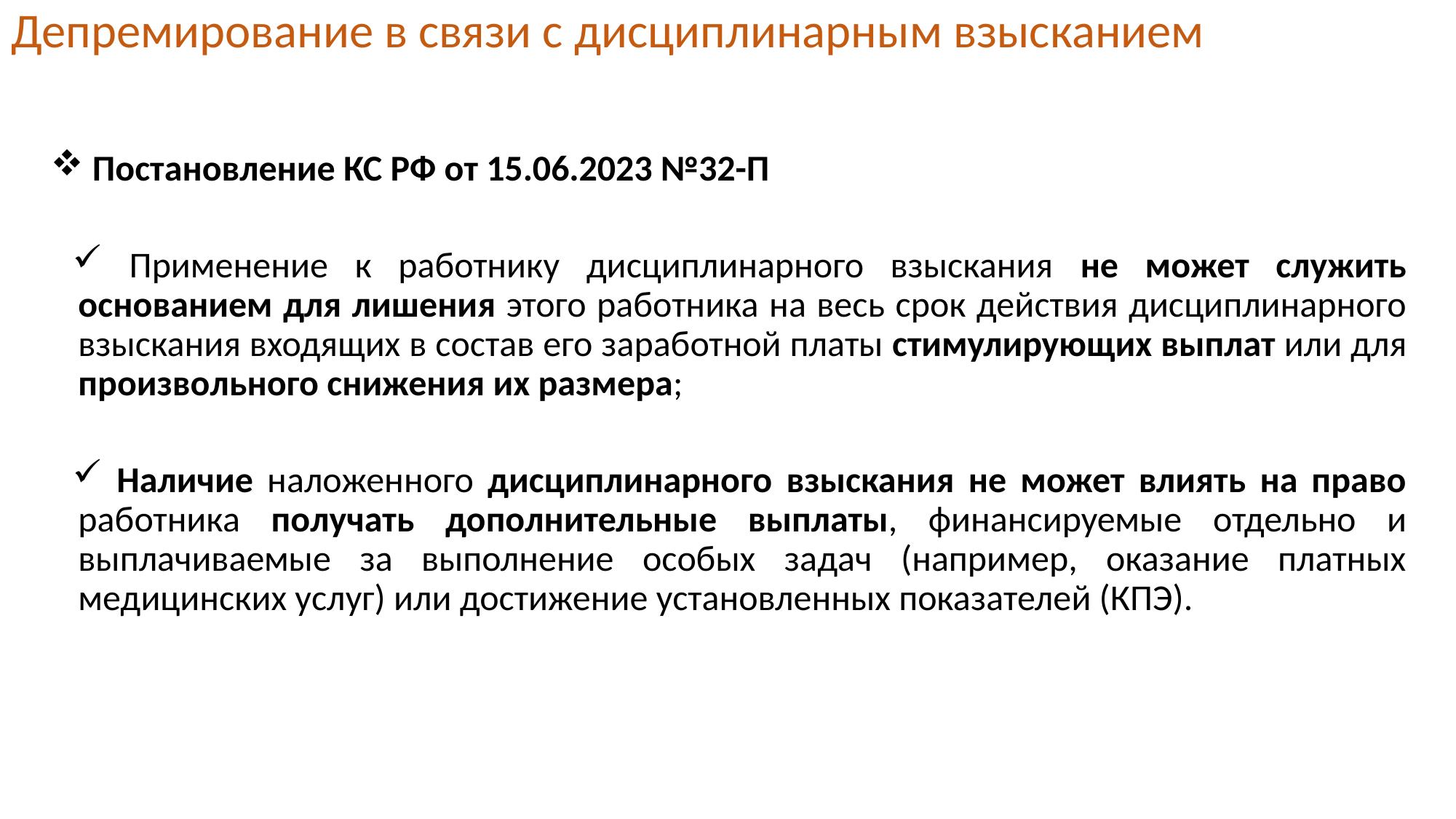

# Депремирование в связи с дисциплинарным взысканием

 Постановление КС РФ от 15.06.2023 №32-П

 Применение к работнику дисциплинарного взыскания не может служить основанием для лишения этого работника на весь срок действия дисциплинарного взыскания входящих в состав его заработной платы стимулирующих выплат или для произвольного снижения их размера;

 Наличие наложенного дисциплинарного взыскания не может влиять на право работника получать дополнительные выплаты, финансируемые отдельно и выплачиваемые за выполнение особых задач (например, оказание платных медицинских услуг) или достижение установленных показателей (КПЭ).